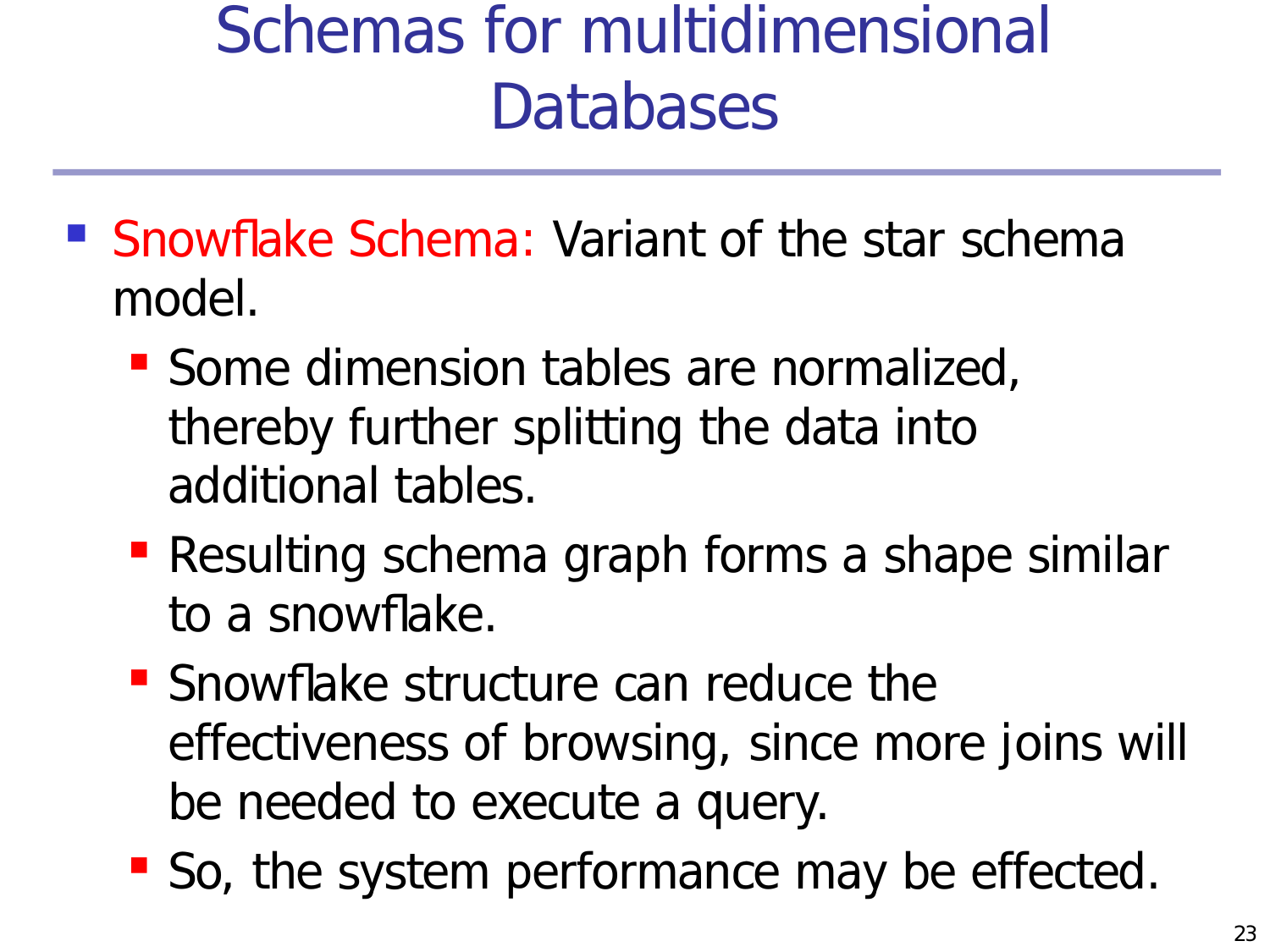

# Schemas for multidimensional Databases
Snowflake Schema: Variant of the star schema model.
Some dimension tables are normalized, thereby further splitting the data into additional tables.
Resulting schema graph forms a shape similar to a snowflake.
Snowflake structure can reduce the effectiveness of browsing, since more joins will be needed to execute a query.
So, the system performance may be effected.
23